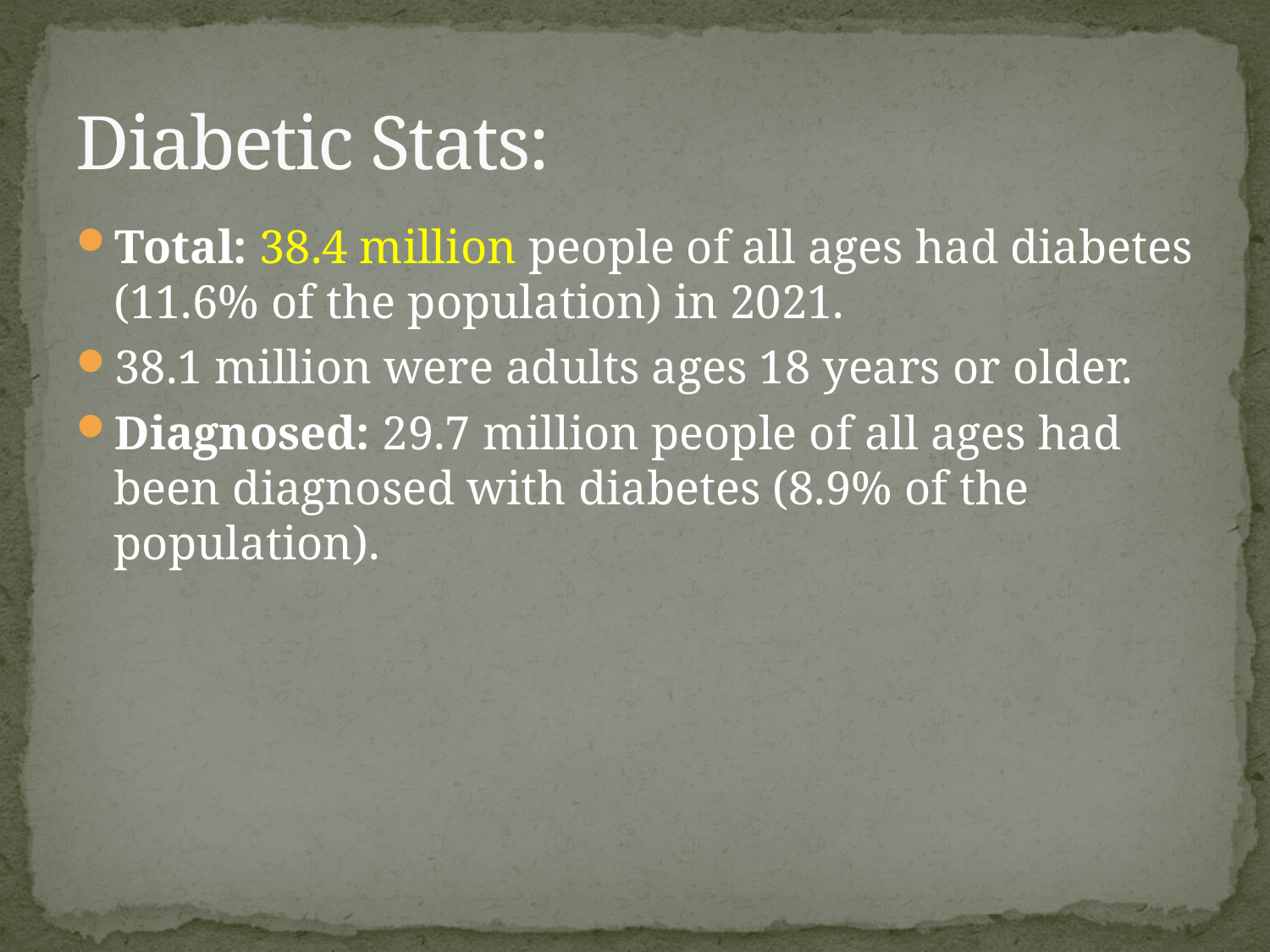

# Diabetic Stats:
Total: 38.4 million people of all ages had diabetes (11.6% of the population) in 2021.
38.1 million were adults ages 18 years or older.
Diagnosed: 29.7 million people of all ages had been diagnosed with diabetes (8.9% of the population).